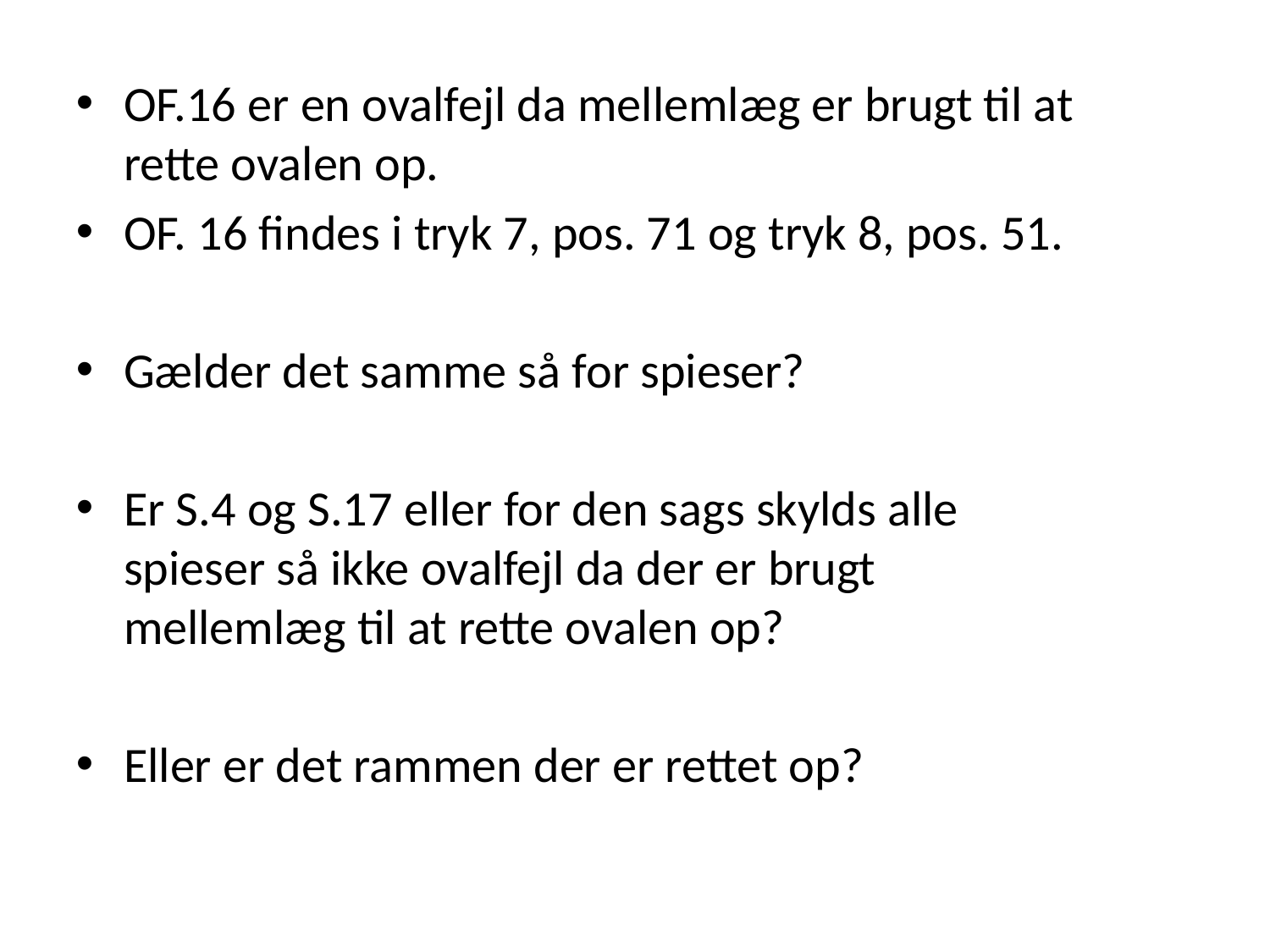

OF.16 er en ovalfejl da mellemlæg er brugt til at rette ovalen op.
OF. 16 findes i tryk 7, pos. 71 og tryk 8, pos. 51.

Gælder det samme så for spieser?

Er S.4 og S.17 eller for den sags skylds alle spieser så ikke ovalfejl da der er brugt mellemlæg til at rette ovalen op?

Eller er det rammen der er rettet op?